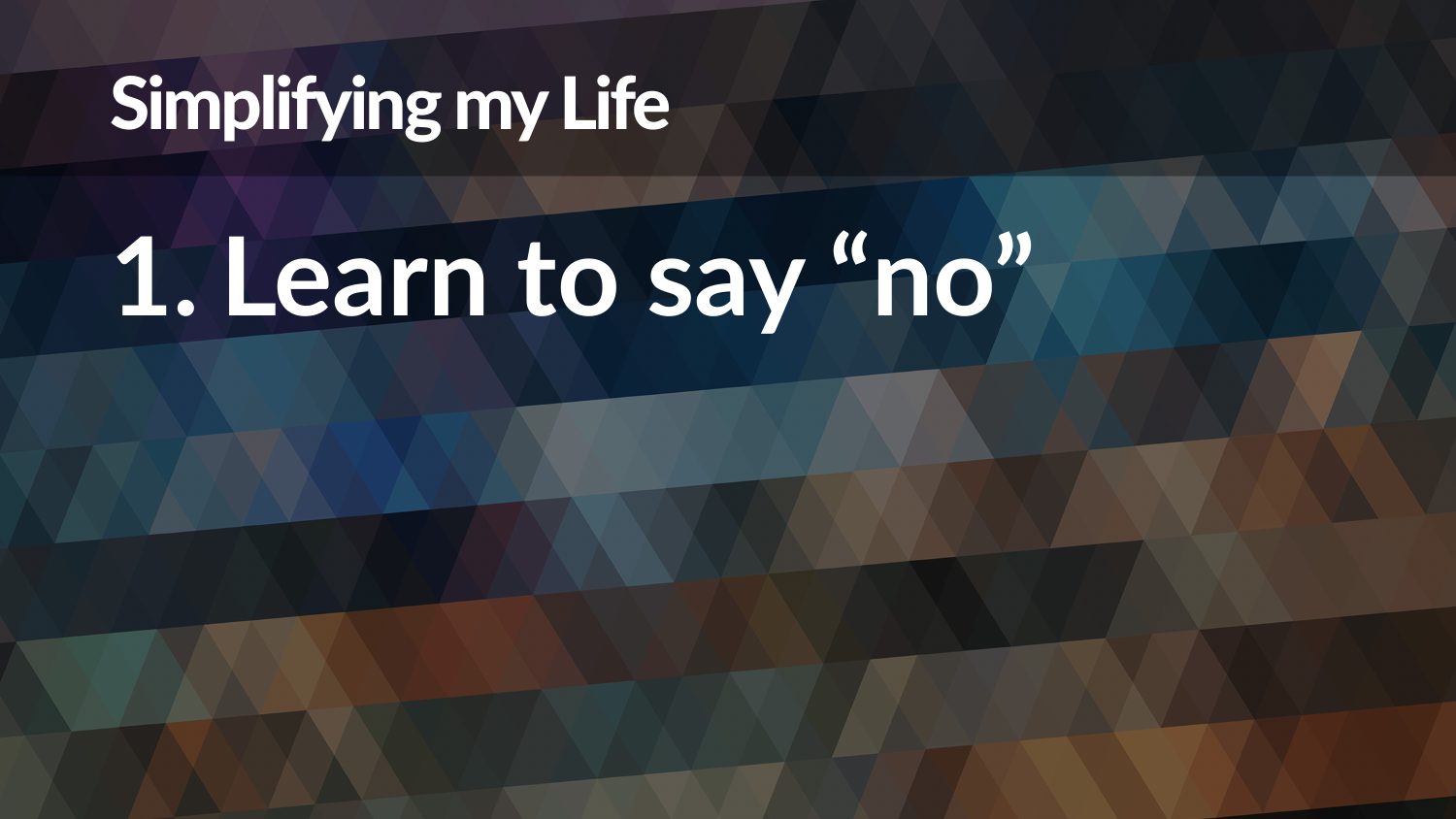

# Simplifying my Life
Learn to say “no”